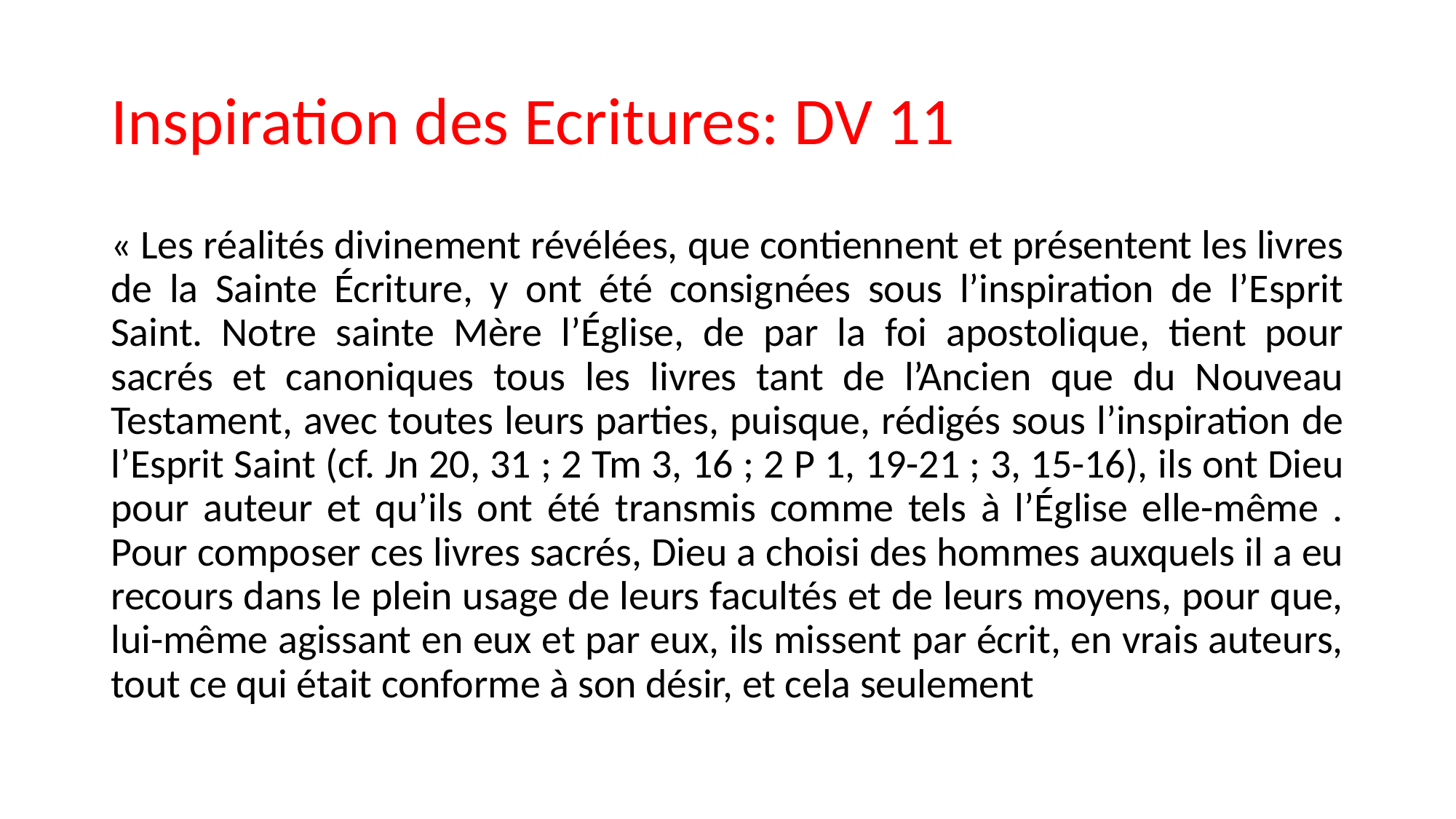

# Inspiration des Ecritures: DV 11
« Les réalités divinement révélées, que contiennent et présentent les livres de la Sainte Écriture, y ont été consignées sous l’inspiration de l’Esprit Saint. Notre sainte Mère l’Église, de par la foi apostolique, tient pour sacrés et canoniques tous les livres tant de l’Ancien que du Nouveau Testament, avec toutes leurs parties, puisque, rédigés sous l’inspiration de l’Esprit Saint (cf. Jn 20, 31 ; 2 Tm 3, 16 ; 2 P 1, 19-21 ; 3, 15-16), ils ont Dieu pour auteur et qu’ils ont été transmis comme tels à l’Église elle-même . Pour composer ces livres sacrés, Dieu a choisi des hommes auxquels il a eu recours dans le plein usage de leurs facultés et de leurs moyens, pour que, lui-même agissant en eux et par eux, ils missent par écrit, en vrais auteurs, tout ce qui était conforme à son désir, et cela seulement